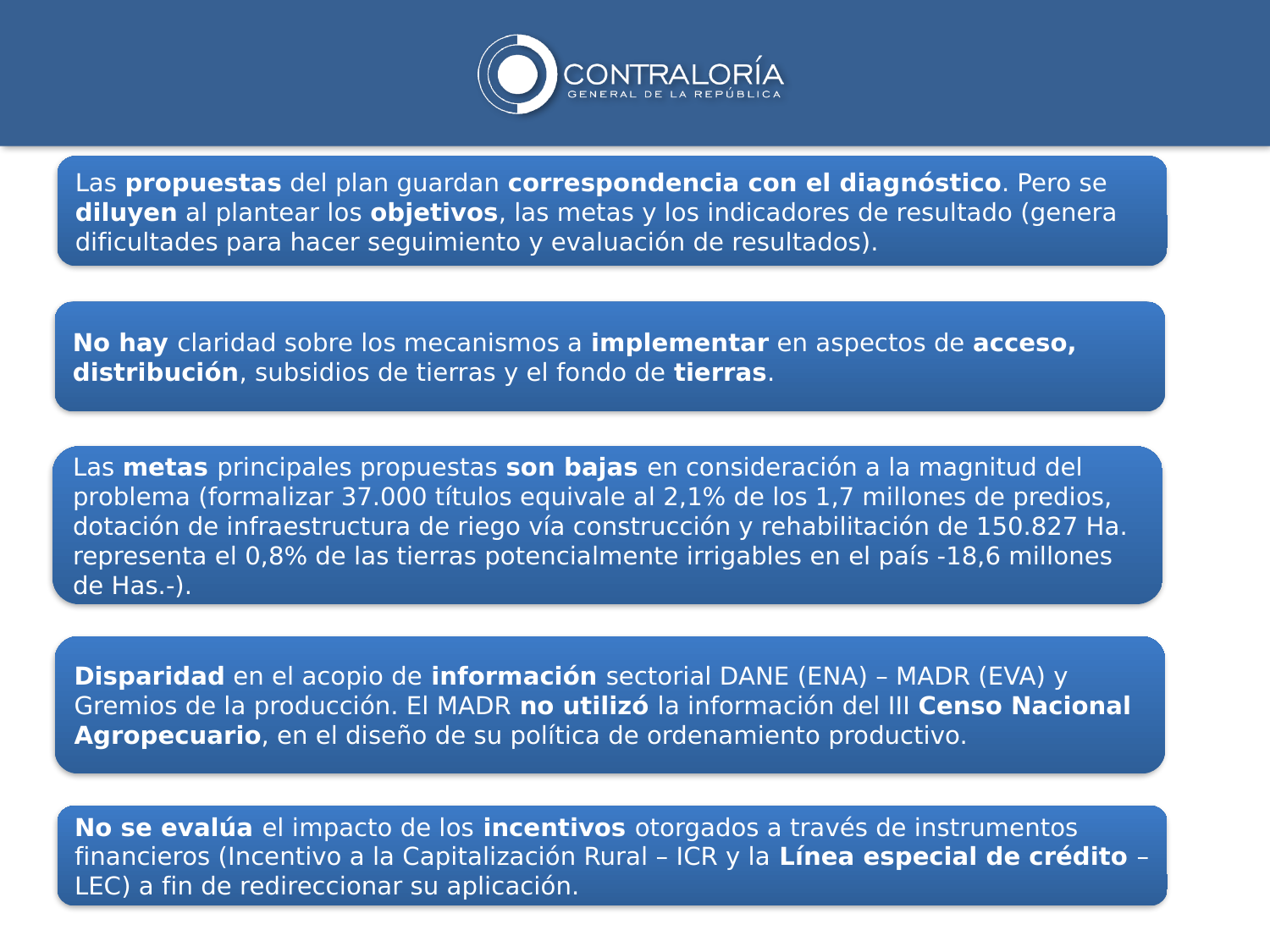

Las propuestas del plan guardan correspondencia con el diagnóstico. Pero se diluyen al plantear los objetivos, las metas y los indicadores de resultado (genera dificultades para hacer seguimiento y evaluación de resultados).
No hay claridad sobre los mecanismos a implementar en aspectos de acceso, distribución, subsidios de tierras y el fondo de tierras.
Las metas principales propuestas son bajas en consideración a la magnitud del problema (formalizar 37.000 títulos equivale al 2,1% de los 1,7 millones de predios, dotación de infraestructura de riego vía construcción y rehabilitación de 150.827 Ha. representa el 0,8% de las tierras potencialmente irrigables en el país -18,6 millones de Has.-).
Disparidad en el acopio de información sectorial DANE (ENA) – MADR (EVA) y Gremios de la producción. El MADR no utilizó la información del III Censo Nacional Agropecuario, en el diseño de su política de ordenamiento productivo.
No se evalúa el impacto de los incentivos otorgados a través de instrumentos financieros (Incentivo a la Capitalización Rural – ICR y la Línea especial de crédito – LEC) a fin de redireccionar su aplicación.